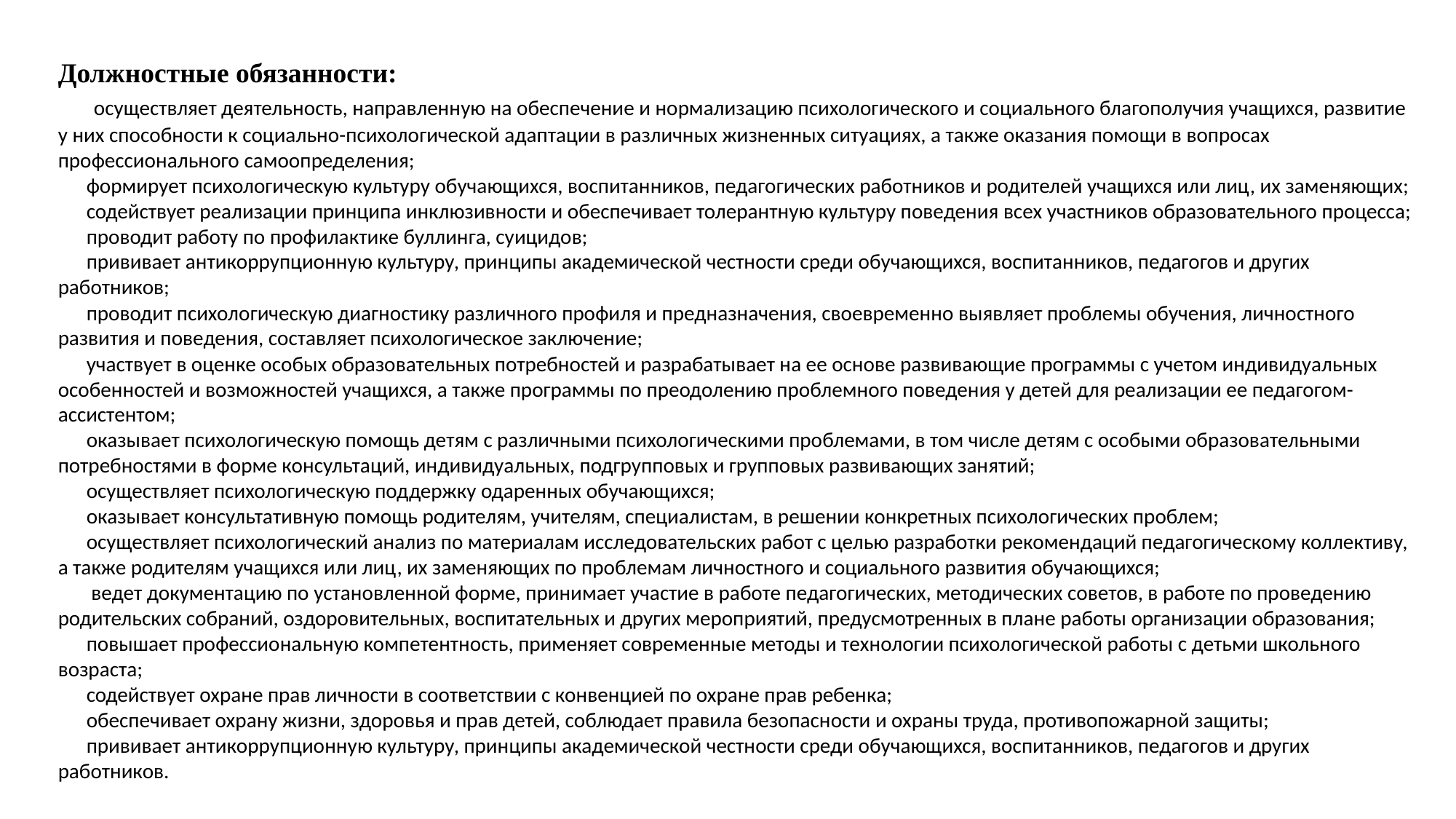

Должностные обязанности:
      осуществляет деятельность, направленную на обеспечение и нормализацию психологического и социального благополучия учащихся, развитие у них способности к социально-психологической адаптации в различных жизненных ситуациях, а также оказания помощи в вопросах профессионального самоопределения;
      формирует психологическую культуру обучающихся, воспитанников, педагогических работников и родителей учащихся или лиц, их заменяющих;
      содействует реализации принципа инклюзивности и обеспечивает толерантную культуру поведения всех участников образовательного процесса;
      проводит работу по профилактике буллинга, суицидов;
      прививает антикоррупционную культуру, принципы академической честности среди обучающихся, воспитанников, педагогов и других работников;
      проводит психологическую диагностику различного профиля и предназначения, своевременно выявляет проблемы обучения, личностного развития и поведения, составляет психологическое заключение;
      участвует в оценке особых образовательных потребностей и разрабатывает на ее основе развивающие программы с учетом индивидуальных особенностей и возможностей учащихся, а также программы по преодолению проблемного поведения у детей для реализации ее педагогом-ассистентом;
      оказывает психологическую помощь детям с различными психологическими проблемами, в том числе детям с особыми образовательными потребностями в форме консультаций, индивидуальных, подгрупповых и групповых развивающих занятий;
      осуществляет психологическую поддержку одаренных обучающихся;
      оказывает консультативную помощь родителям, учителям, специалистам, в решении конкретных психологических проблем;
      осуществляет психологический анализ по материалам исследовательских работ с целью разработки рекомендаций педагогическому коллективу, а также родителям учащихся или лиц, их заменяющих по проблемам личностного и социального развития обучающихся;
       ведет документацию по установленной форме, принимает участие в работе педагогических, методических советов, в работе по проведению родительских собраний, оздоровительных, воспитательных и других мероприятий, предусмотренных в плане работы организации образования;
      повышает профессиональную компетентность, применяет современные методы и технологии психологической работы с детьми школьного возраста;
      содействует охране прав личности в соответствии с конвенцией по охране прав ребенка;
      обеспечивает охрану жизни, здоровья и прав детей, соблюдает правила безопасности и охраны труда, противопожарной защиты;
      прививает антикоррупционную культуру, принципы академической честности среди обучающихся, воспитанников, педагогов и других работников.